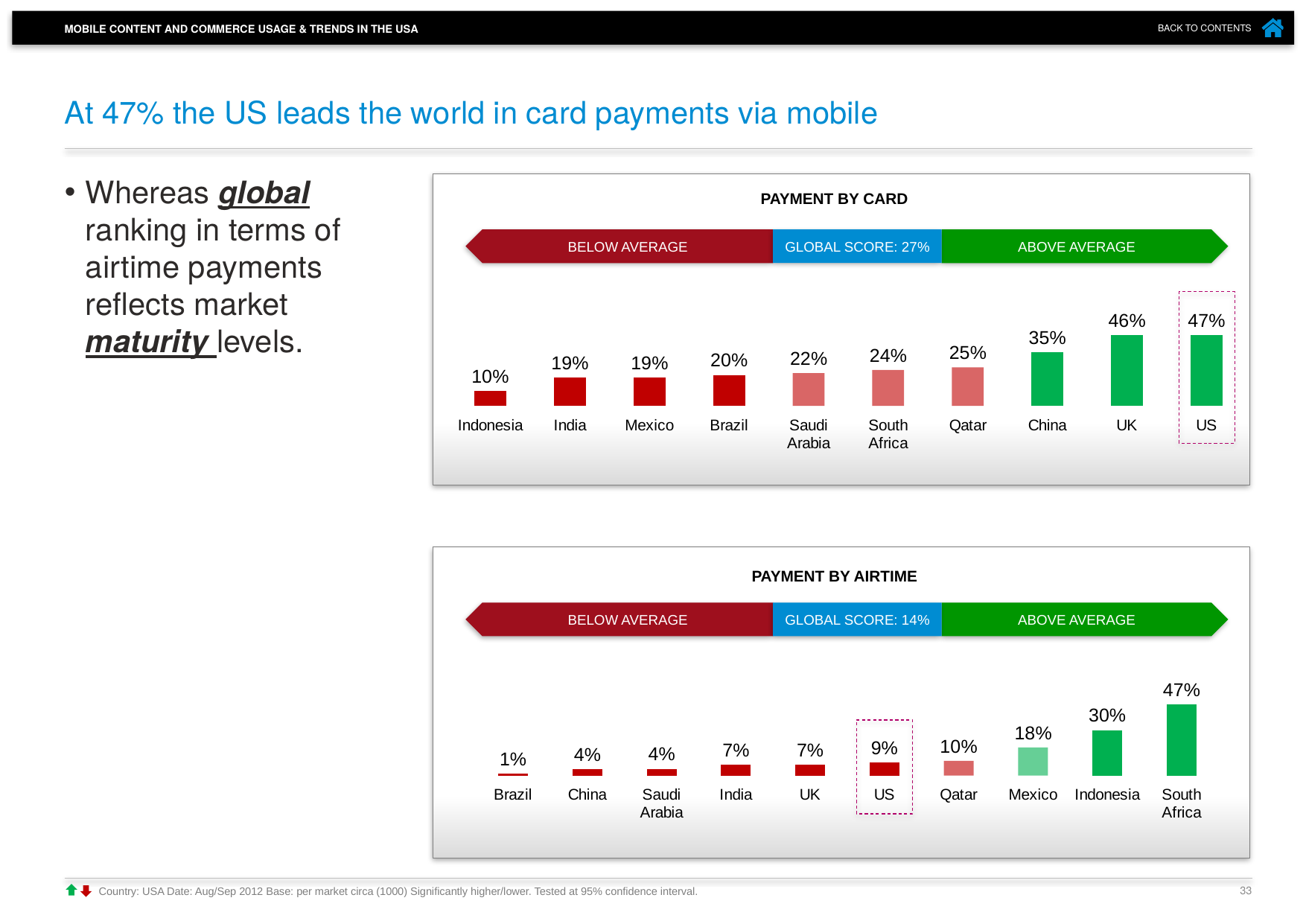

# At 47% the US leads the world in card payments via mobile
Whereas global ranking in terms of airtime payments reflects market maturity levels.

PAYMENT BY CARD
BELOW AVERAGE
ABOVE AVERAGE
GLOBAL SCORE: 27%

### Chart

| Category |  |
|---|---|
| Indonesia | 0.099 |
| India | 0.186 |
| Mexico | 0.188 |
| Brazil | 0.203 |
| Saudi Arabia | 0.215 |
| South Africa | 0.235 |
| Qatar | 0.252 |
| China | 0.354 |
| UK | 0.462 |
| US | 0.465 |

PAYMENT BY AIRTIME
BELOW AVERAGE
ABOVE AVERAGE
GLOBAL SCORE: 14%

### Chart

| Category |  |
|---|---|
| Brazil | 0.012 |
| China | 0.041 |
| Saudi Arabia | 0.044 |
| India | 0.07 |
| UK | 0.072 |
| US | 0.085 |
| Qatar | 0.096 |
| Mexico | 0.184 |
| Indonesia | 0.297 |
| South Africa | 0.466 |
33